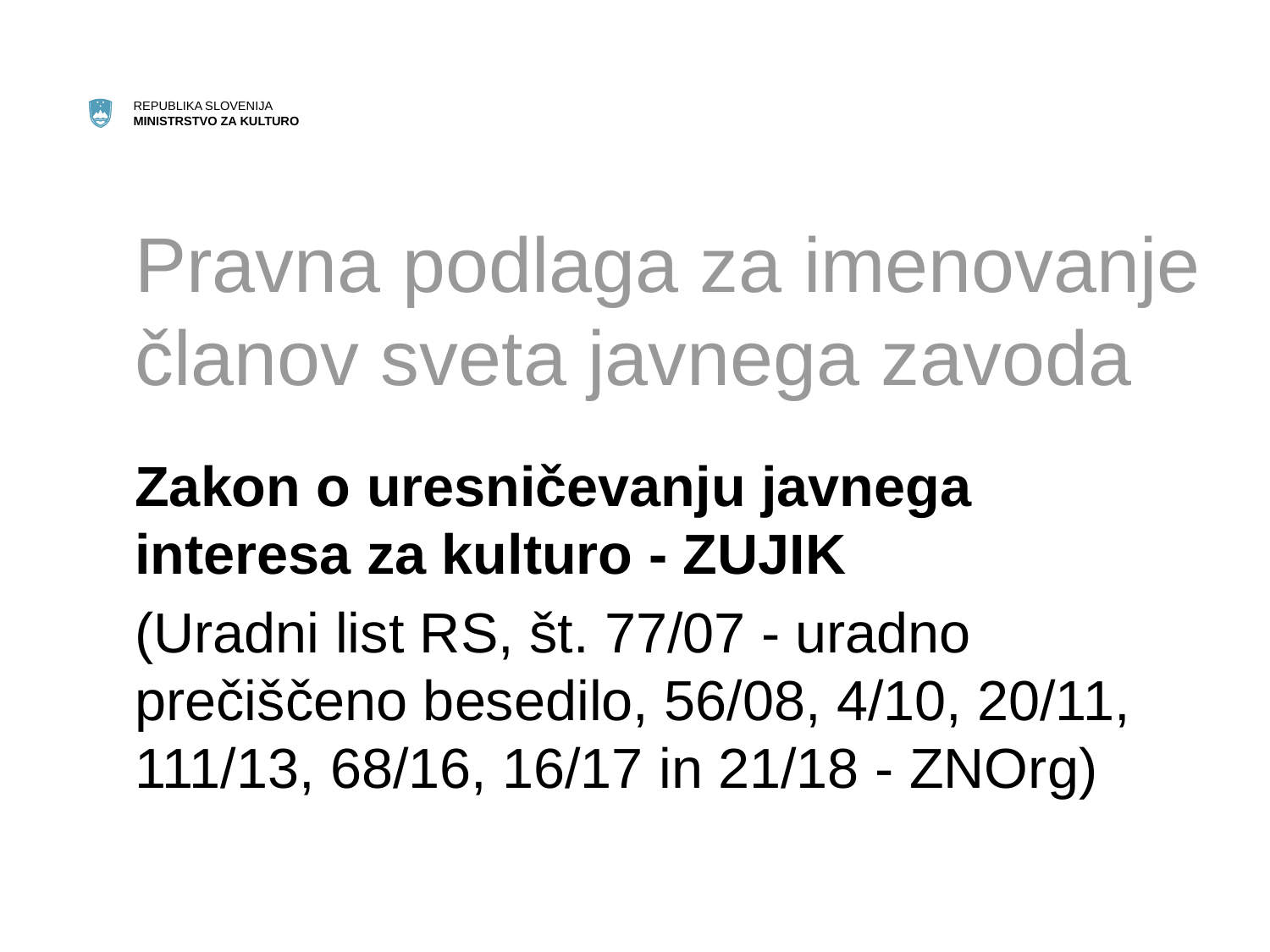

# Pravna podlaga za imenovanje članov sveta javnega zavoda
Zakon o uresničevanju javnega interesa za kulturo - ZUJIK
(Uradni list RS, št. 77/07 - uradno prečiščeno besedilo, 56/08, 4/10, 20/11, 111/13, 68/16, 16/17 in 21/18 - ZNOrg)